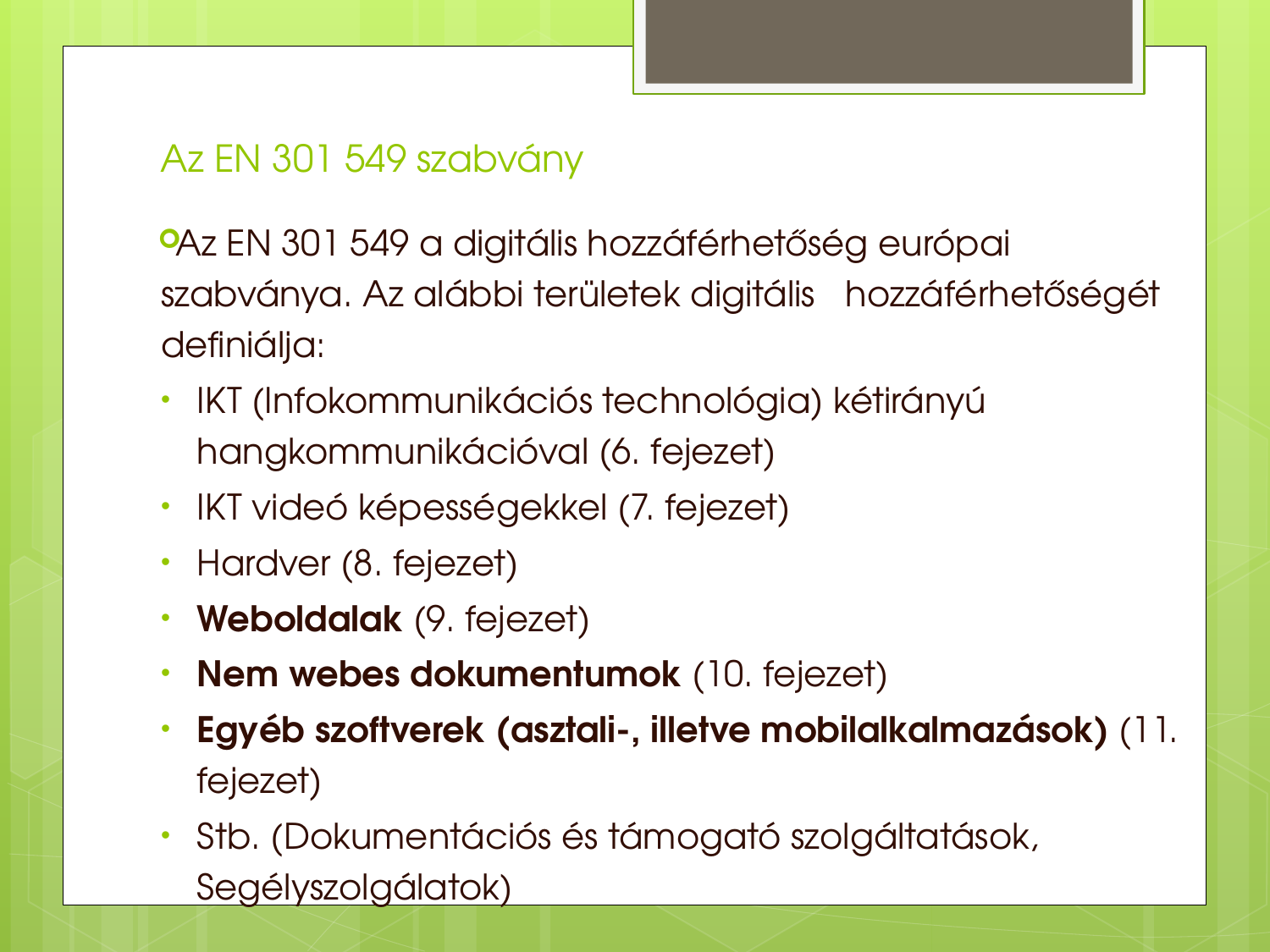

# Az EN 301 549 szabvány
Az EN 301 549 a digitális hozzáférhetőség európai 	szabványa. Az alábbi területek digitális 	hozzáférhetőségét definiálja:
IKT (Infokommunikációs technológia) kétirányú hangkommunikációval (6. fejezet)
IKT videó képességekkel (7. fejezet)
Hardver (8. fejezet)
Weboldalak (9. fejezet)
Nem webes dokumentumok (10. fejezet)
Egyéb szoftverek (asztali-, illetve mobilalkalmazások) (11. fejezet)
Stb. (Dokumentációs és támogató szolgáltatások, Segélyszolgálatok)